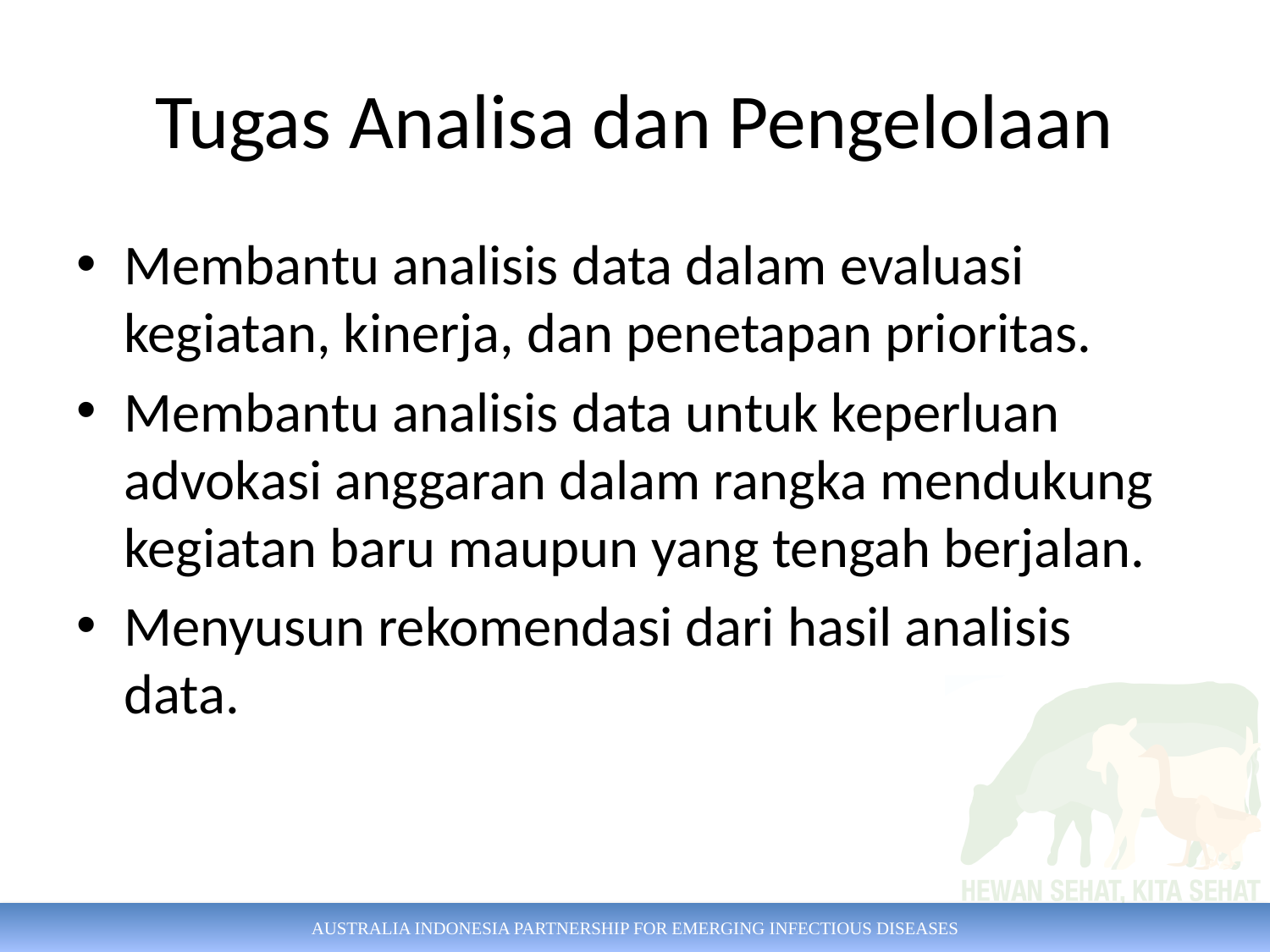

# Tugas Analisa dan Pengelolaan
Membantu analisis data dalam evaluasi kegiatan, kinerja, dan penetapan prioritas.
Membantu analisis data untuk keperluan advokasi anggaran dalam rangka mendukung kegiatan baru maupun yang tengah berjalan.
Menyusun rekomendasi dari hasil analisis data.